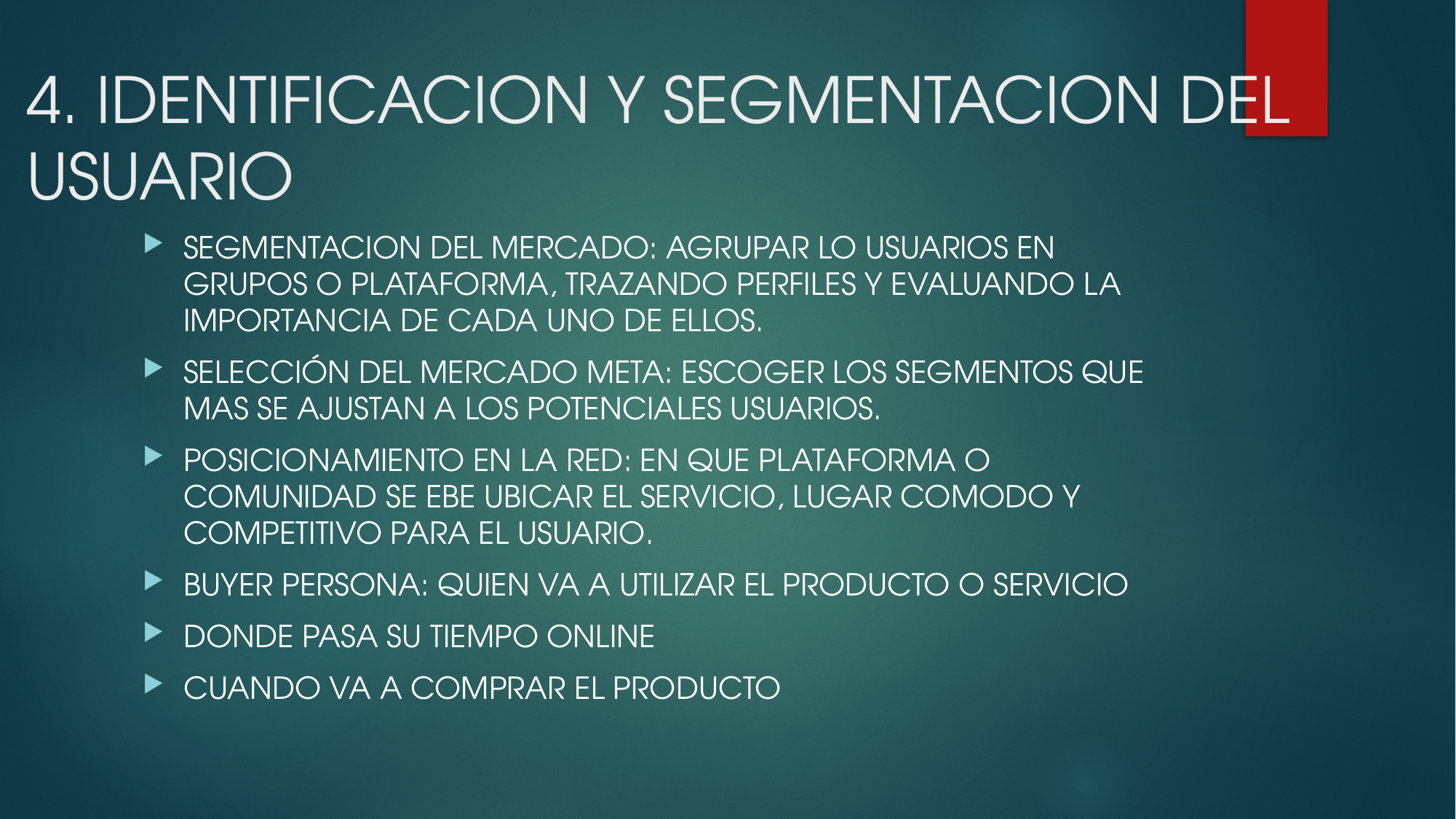

# 4. IDENTIFICACION Y SEGMENTACION DEL USUARIO
SEGMENTACION DEL MERCADO: AGRUPAR LO USUARIOS EN GRUPOS O PLATAFORMA, TRAZANDO PERFILES Y EVALUANDO LA IMPORTANCIA DE CADA UNO DE ELLOS.
SELECCIÓN DEL MERCADO META: ESCOGER LOS SEGMENTOS QUE MAS SE AJUSTAN A LOS POTENCIALES USUARIOS.
POSICIONAMIENTO EN LA RED: EN QUE PLATAFORMA O COMUNIDAD SE EBE UBICAR EL SERVICIO, LUGAR COMODO Y COMPETITIVO PARA EL USUARIO.
BUYER PERSONA: QUIEN VA A UTILIZAR EL PRODUCTO O SERVICIO
DONDE PASA SU TIEMPO ONLINE
CUANDO VA A COMPRAR EL PRODUCTO